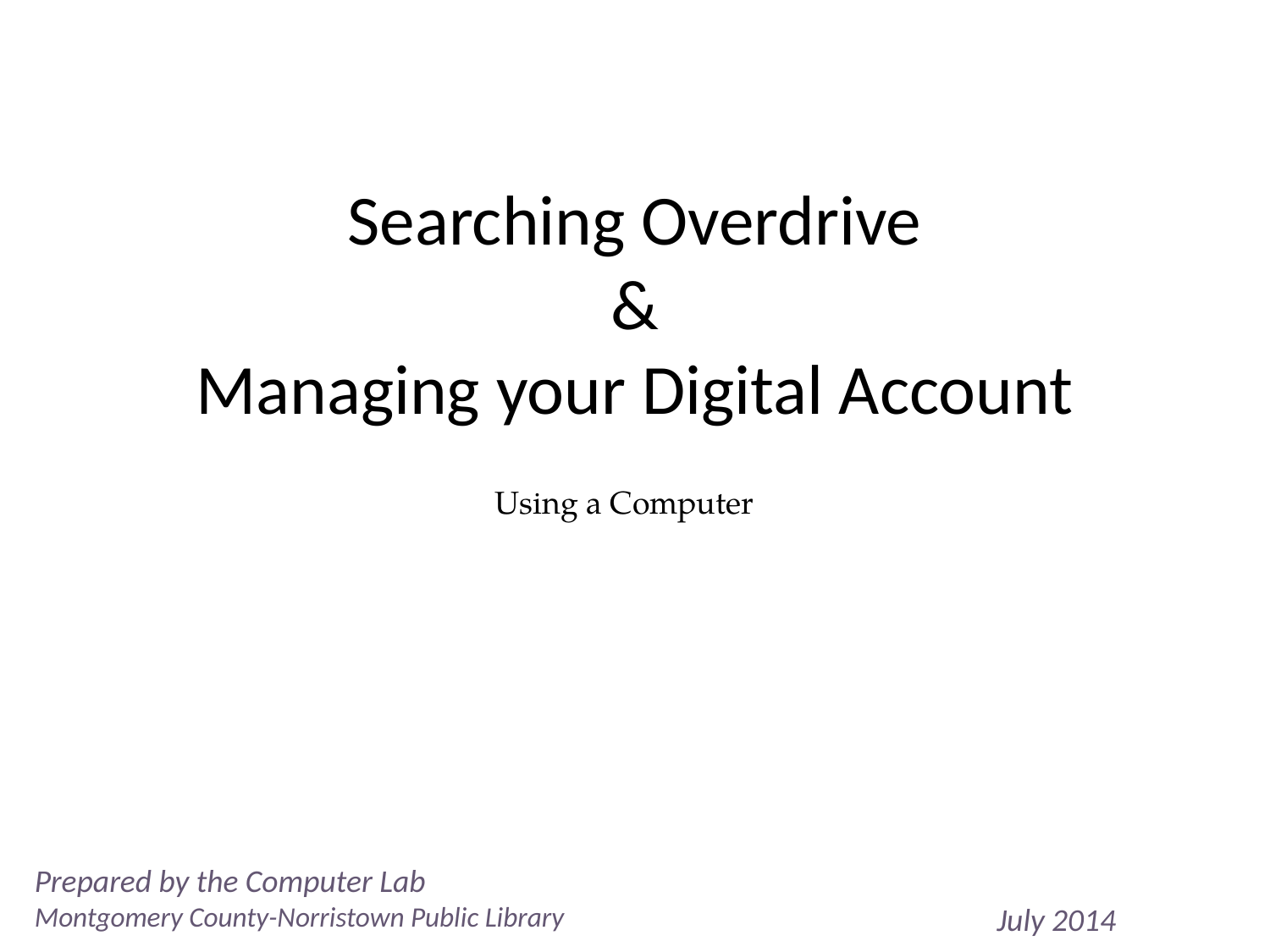

# Searching Overdrive & Managing your Digital Account
Using a Computer
Prepared by the Computer Lab
Montgomery County-Norristown Public Library
1
July 2014